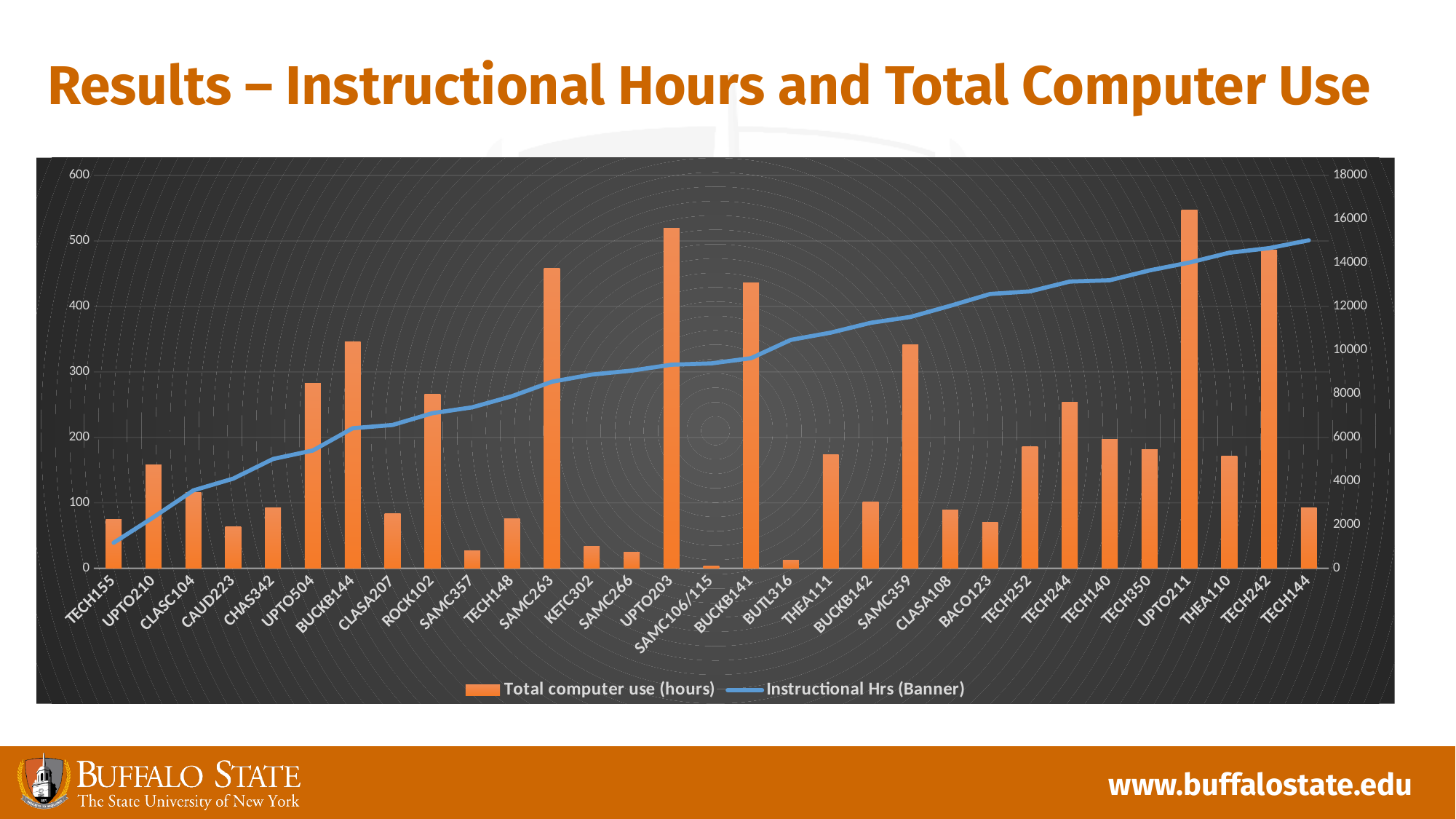

# Results – Instructional Hours and Total Computer Use

### Chart

| Category | Total computer use (hours) | Instructional Hrs (Banner) |
|---|---|---|